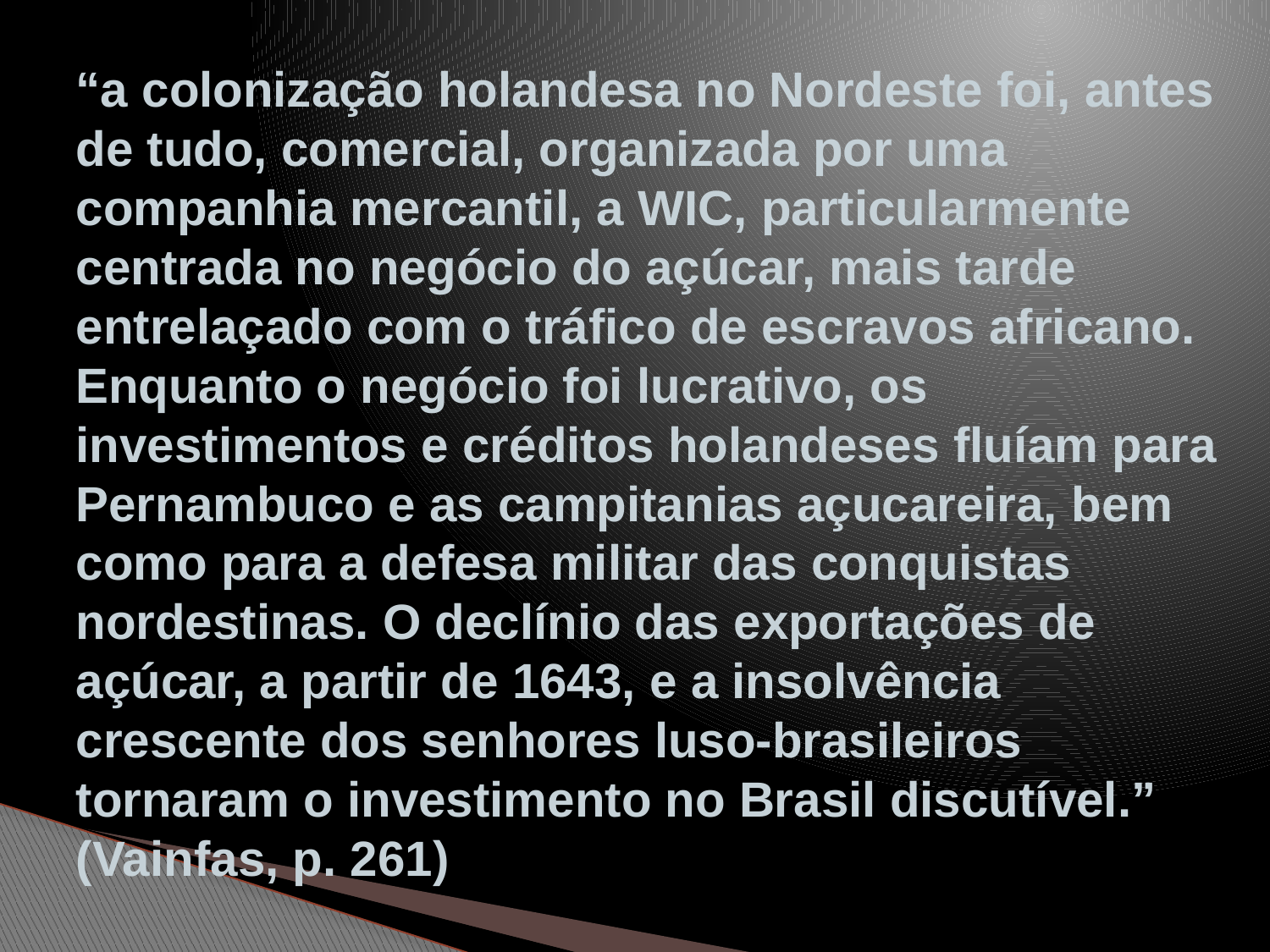

# “a colonização holandesa no Nordeste foi, antes de tudo, comercial, organizada por uma companhia mercantil, a WIC, particularmente centrada no negócio do açúcar, mais tarde entrelaçado com o tráfico de escravos africano. Enquanto o negócio foi lucrativo, os investimentos e créditos holandeses fluíam para Pernambuco e as campitanias açucareira, bem como para a defesa militar das conquistas nordestinas. O declínio das exportações de açúcar, a partir de 1643, e a insolvência crescente dos senhores luso-brasileiros tornaram o investimento no Brasil discutível.” (Vainfas, p. 261)